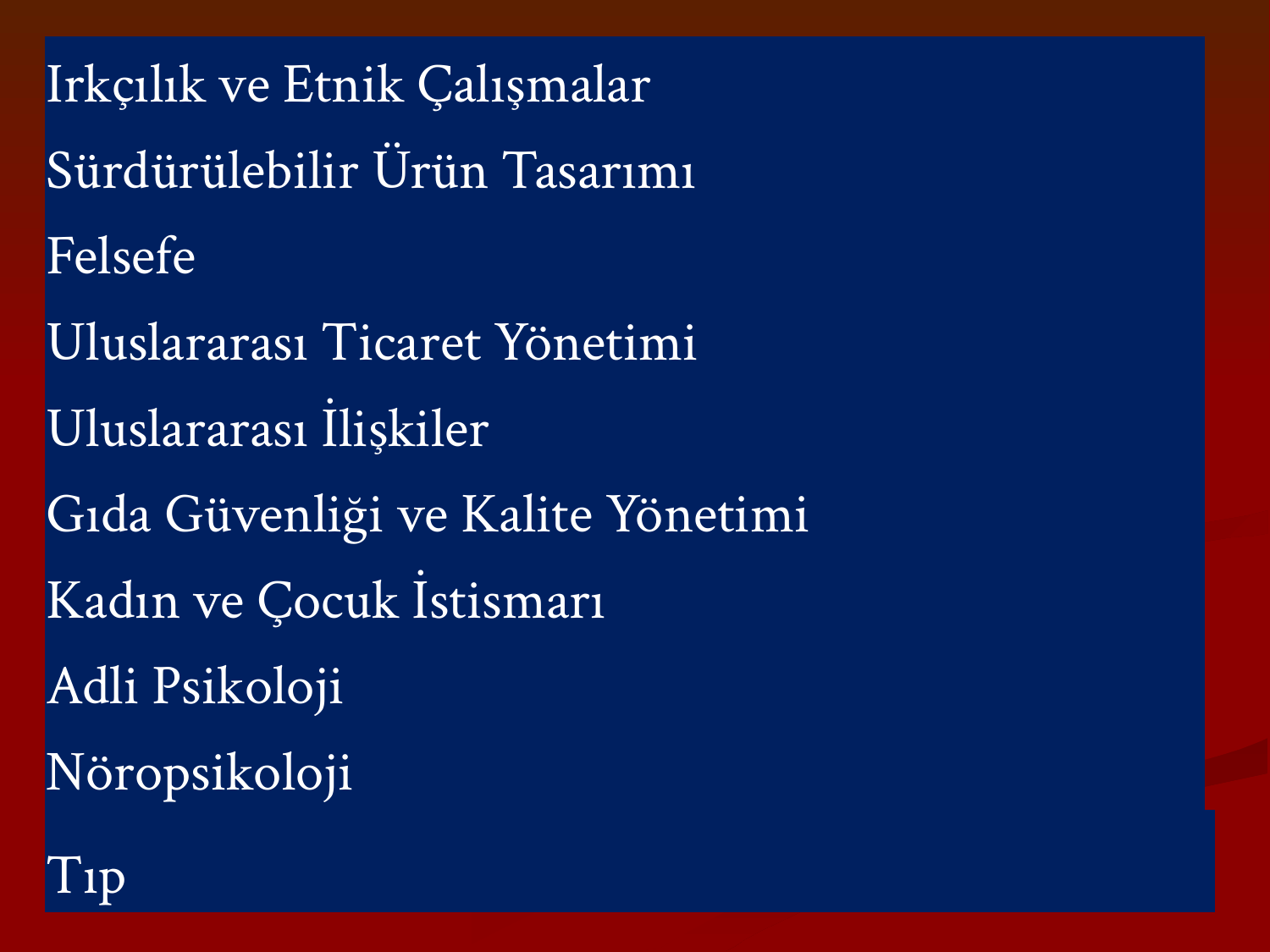

| Irkçılık ve Etnik Çalışmalar |  |
| --- | --- |
| Sürdürülebilir Ürün Tasarımı |  |
| Felsefe |  |
| Uluslararası Ticaret Yönetimi |  |
| Uluslararası İlişkiler |  |
| Gıda Güvenliği ve Kalite Yönetimi |  |
| Kadın ve Çocuk İstismarı |  |
| Adli Psikoloji |  |
| Nöropsikoloji |  |
| Tıp |  |